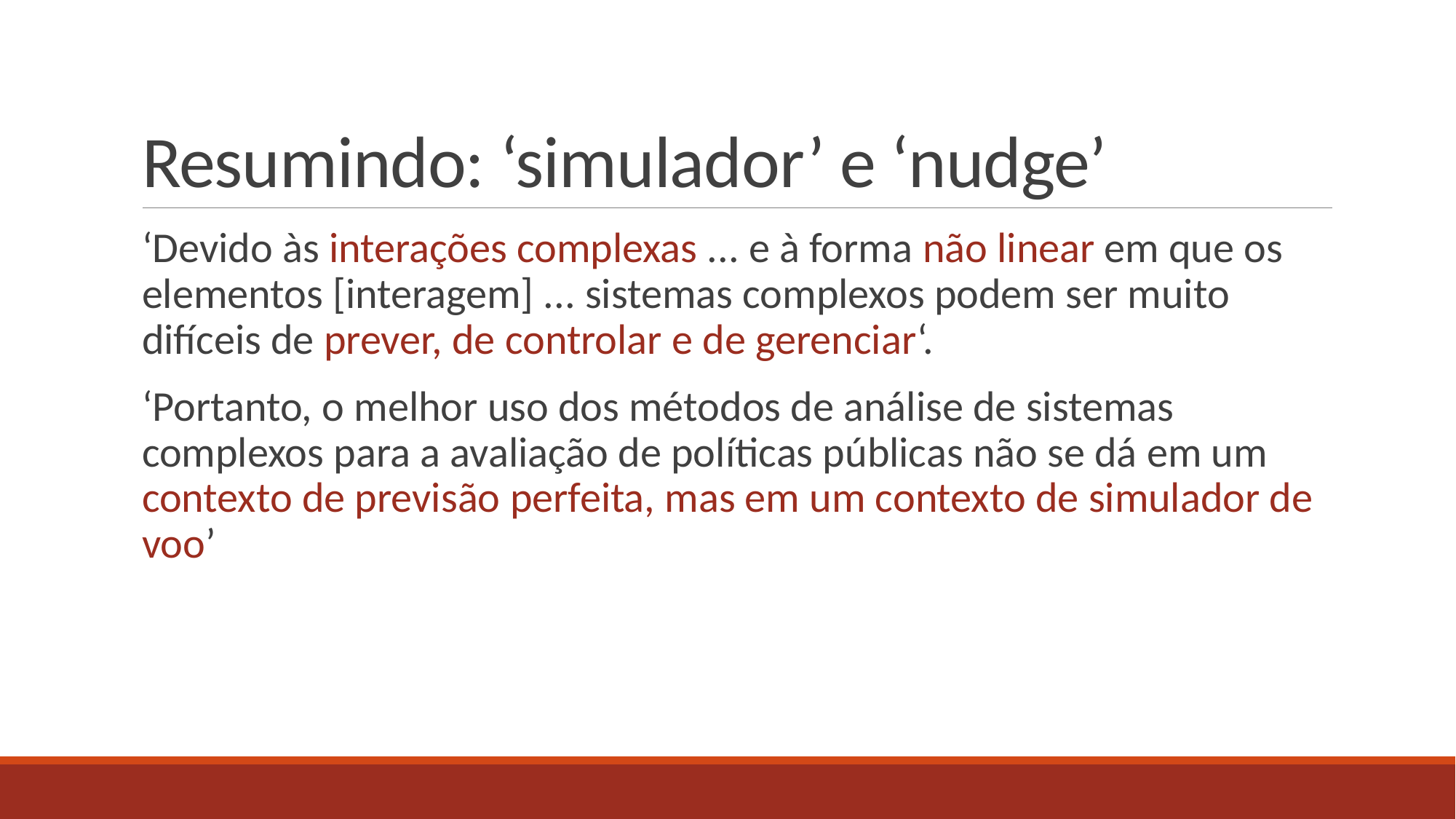

# Resumindo: ‘simulador’ e ‘nudge’
‘Devido às interações complexas ... e à forma não linear em que os elementos [interagem] ... sistemas complexos podem ser muito difíceis de prever, de controlar e de gerenciar‘.
‘Portanto, o melhor uso dos métodos de análise de sistemas complexos para a avaliação de políticas públicas não se dá em um contexto de previsão perfeita, mas em um contexto de simulador de voo’